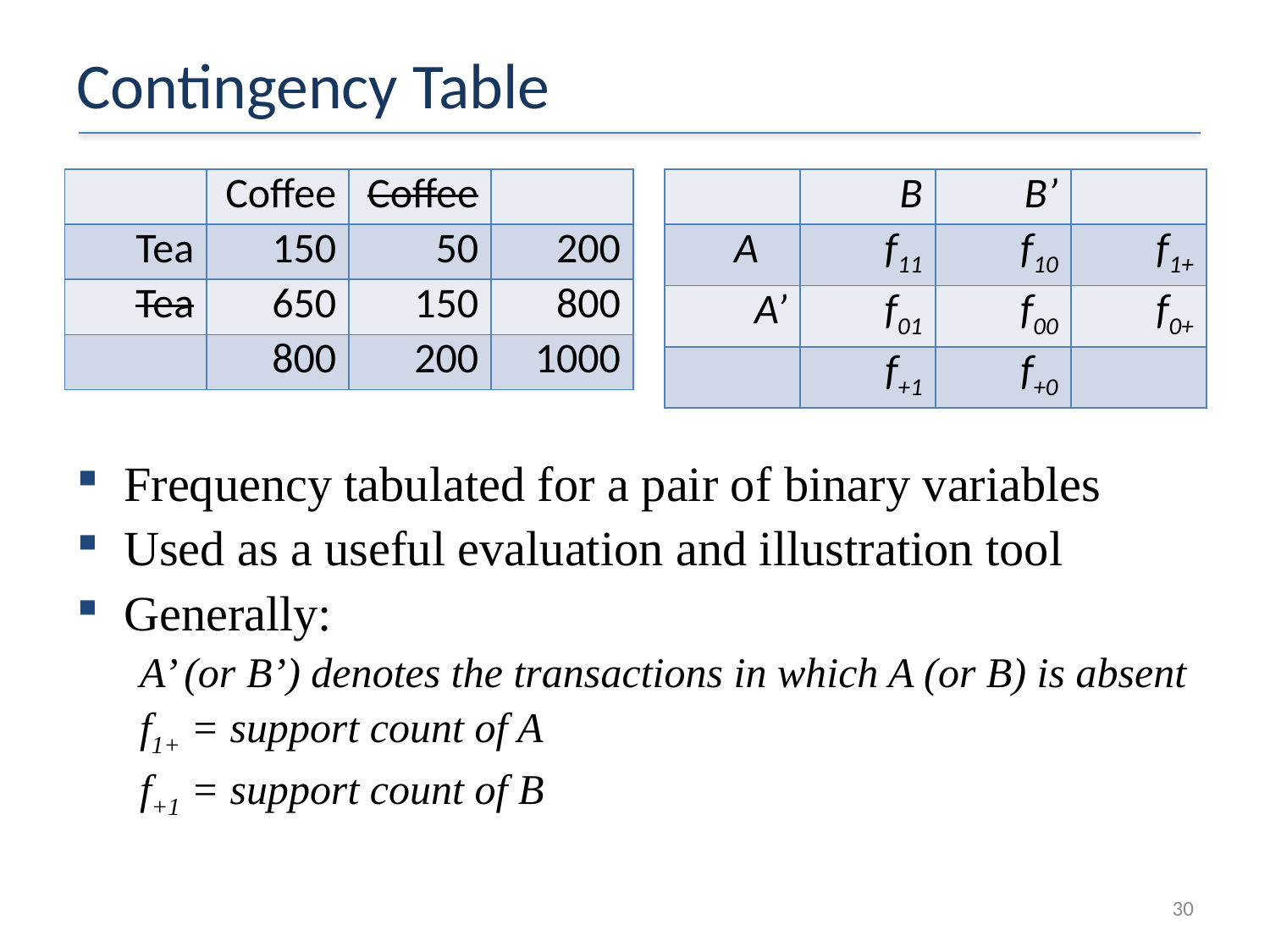

# Contingency Table
|  | Coffee | Coffee |  |
| --- | --- | --- | --- |
| Tea | 150 | 50 | 200 |
| Tea | 650 | 150 | 800 |
|  | 800 | 200 | 1000 |
|  | B | B’ |  |
| --- | --- | --- | --- |
| A | f11 | f10 | f1+ |
| A’ | f01 | f00 | f0+ |
|  | f+1 | f+0 |  |
Frequency tabulated for a pair of binary variables
Used as a useful evaluation and illustration tool
Generally:
A’ (or B’) denotes the transactions in which A (or B) is absent
f1+ = support count of A
f+1 = support count of B
30